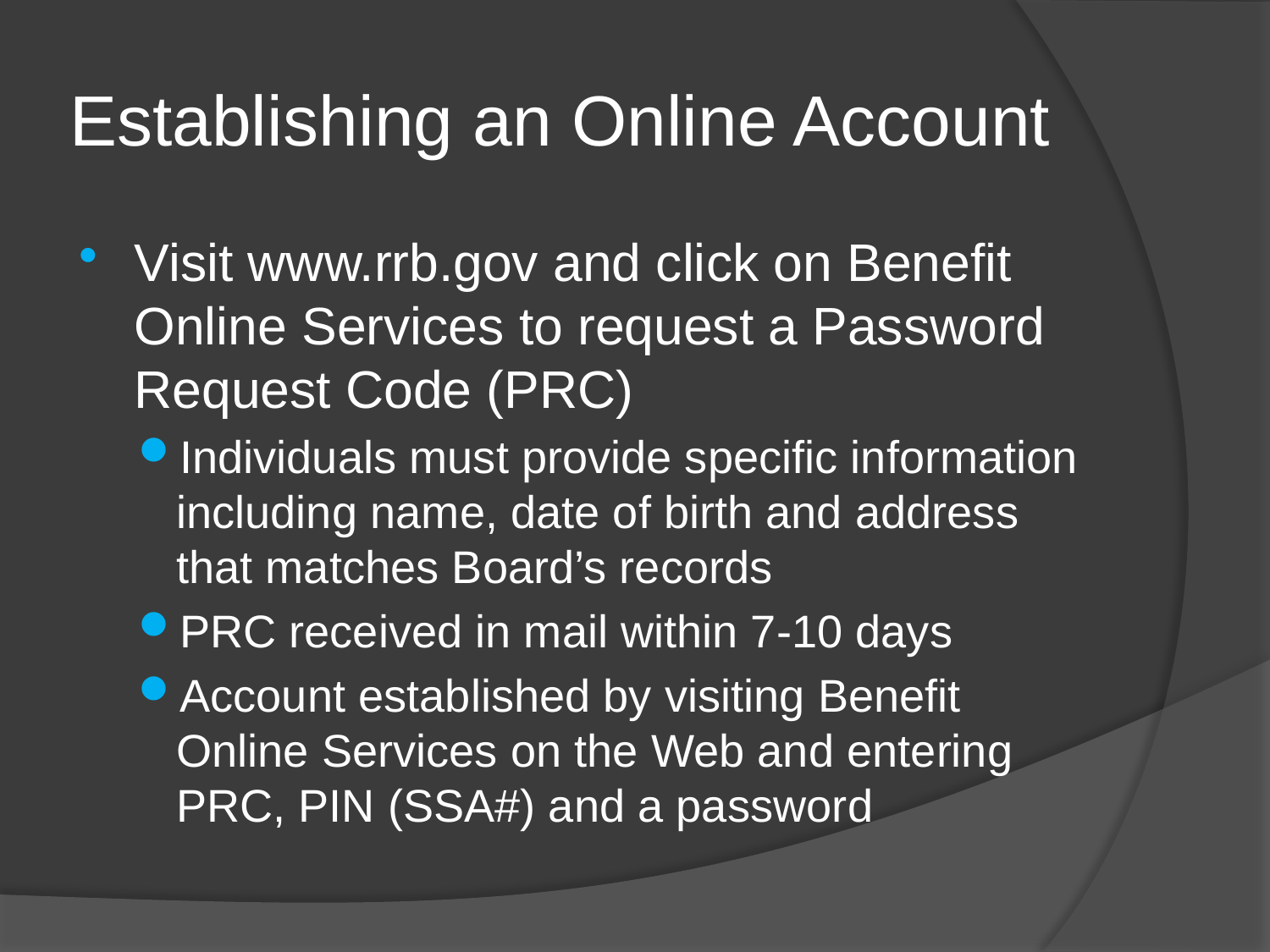

# Establishing an Online Account
Visit www.rrb.gov and click on Benefit Online Services to request a Password Request Code (PRC)
Individuals must provide specific information including name, date of birth and address that matches Board’s records
PRC received in mail within 7-10 days
Account established by visiting Benefit Online Services on the Web and entering PRC, PIN (SSA#) and a password